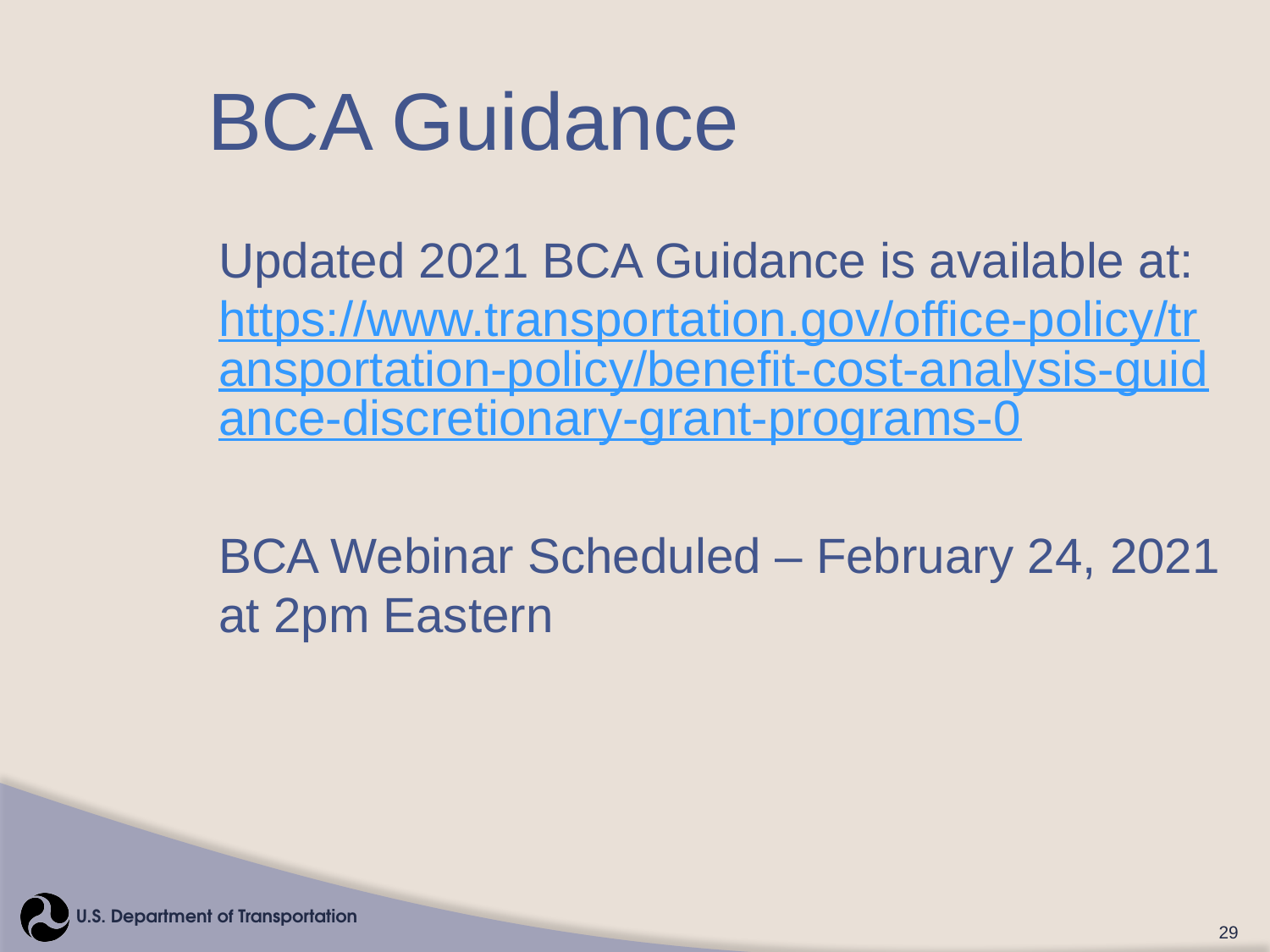

# BCA Guidance
Updated 2021 BCA Guidance is available at: https://www.transportation.gov/office-policy/transportation-policy/benefit-cost-analysis-guidance-discretionary-grant-programs-0

BCA Webinar Scheduled – February 24, 2021 at 2pm Eastern

29